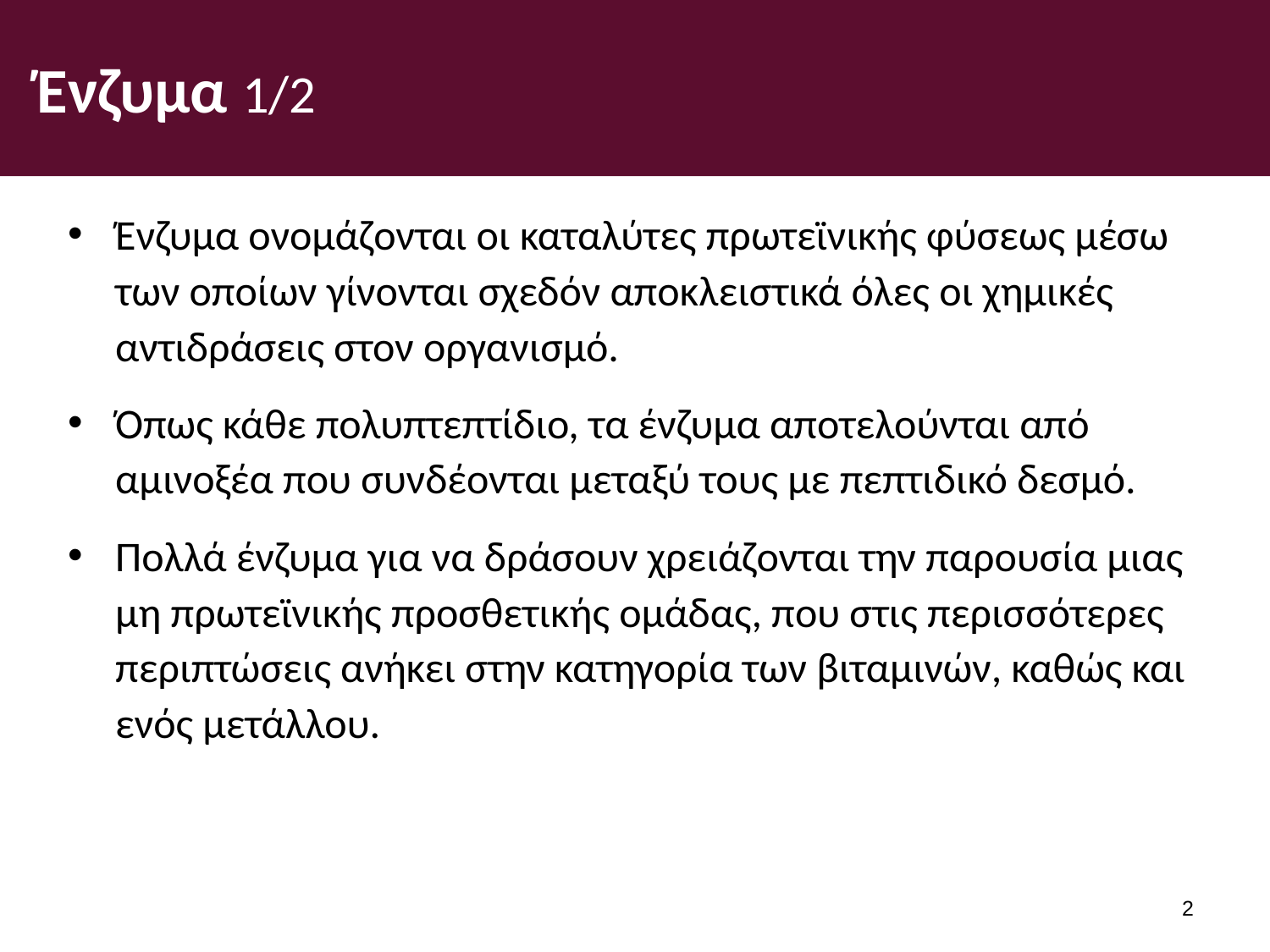

# Ένζυμα 1/2
Ένζυμα ονομάζονται οι καταλύτες πρωτεϊνικής φύσεως μέσω των οποίων γίνονται σχεδόν αποκλειστικά όλες οι χημικές αντιδράσεις στον οργανισμό.
Όπως κάθε πολυπτεπτίδιο, τα ένζυμα αποτελούνται από αμινοξέα που συνδέονται μεταξύ τους με πεπτιδικό δεσμό.
Πολλά ένζυμα για να δράσουν χρειάζονται την παρουσία μιας μη πρωτεϊνικής προσθετικής ομάδας, που στις περισσότερες περιπτώσεις ανήκει στην κατηγορία των βιταμινών, καθώς και ενός μετάλλου.
2